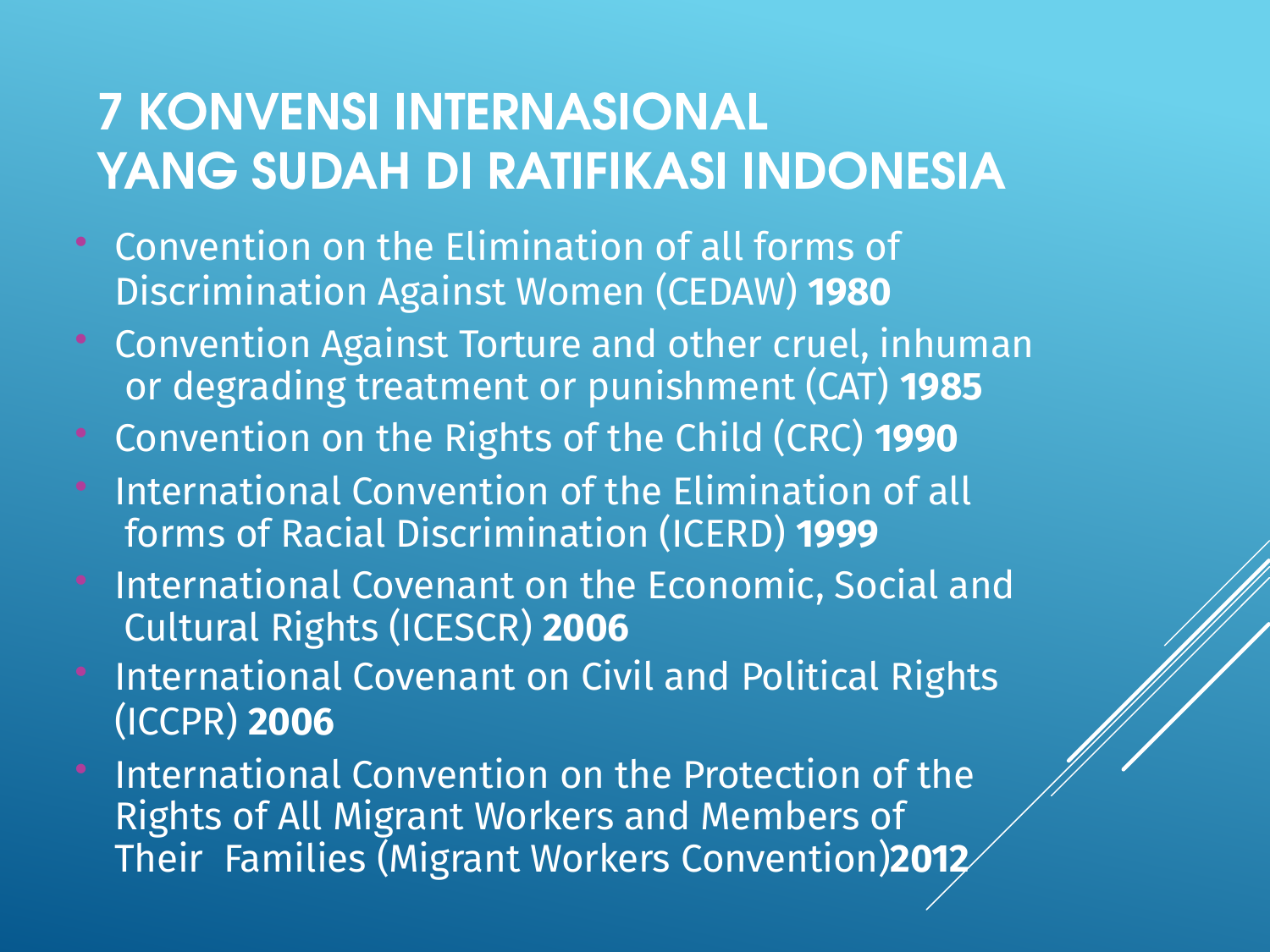

7 KONVENSI INTERNASIONAL
YANG SUDAH DI RATIFIKASI INDONESIA
Convention on the Elimination of all forms of
Discrimination Against Women (CEDAW) 1980
Convention Against Torture and other cruel, inhuman  or degrading treatment or punishment (CAT) 1985
Convention on the Rights of the Child (CRC) 1990
International Convention of the Elimination of all  forms of Racial Discrimination (ICERD) 1999
International Covenant on the Economic, Social and  Cultural Rights (ICESCR) 2006
International Covenant on Civil and Political Rights
(ICCPR) 2006
International Convention on the Protection of the  Rights of All Migrant Workers and Members of Their  Families (Migrant Workers Convention)2012